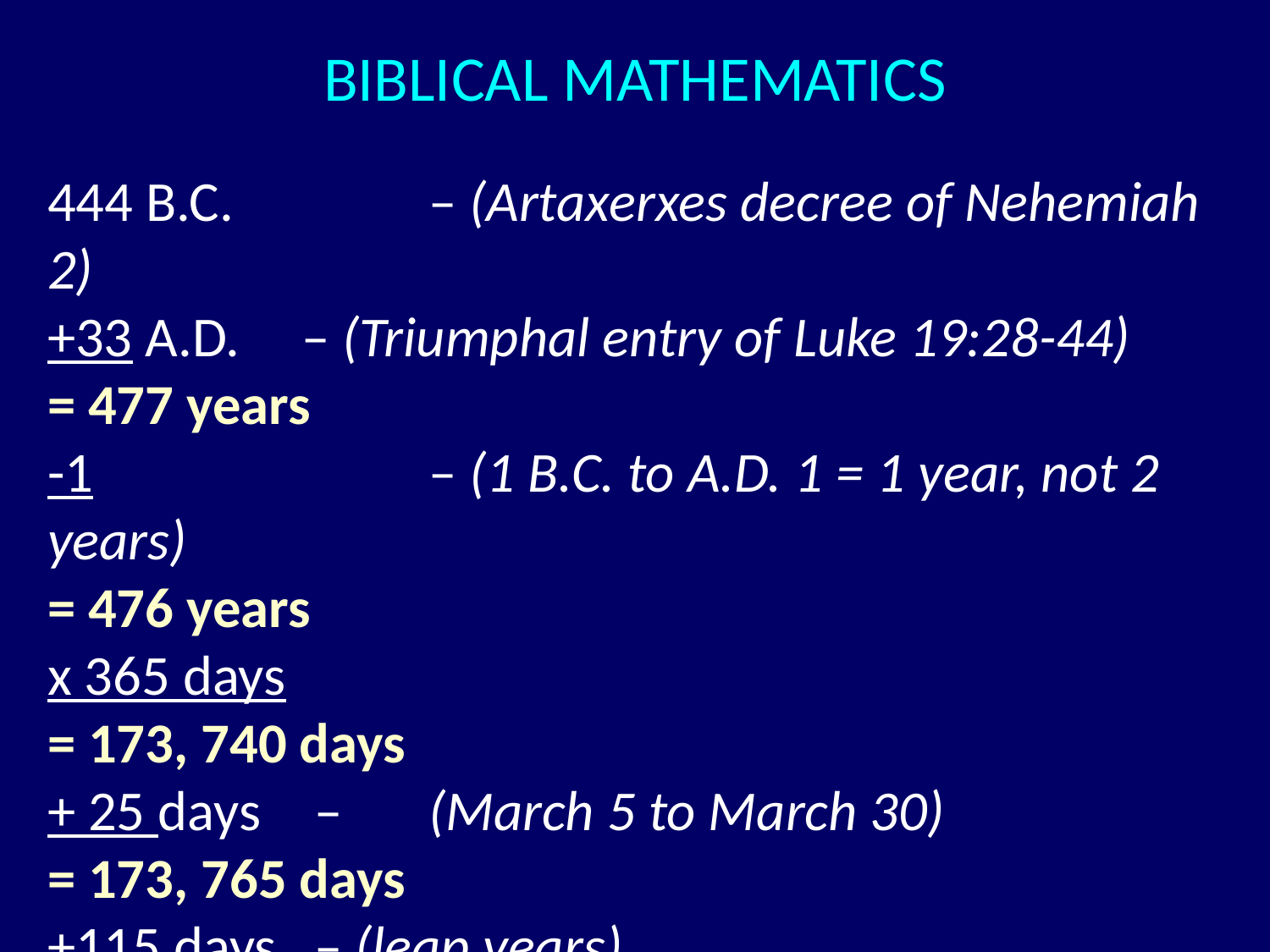

BIBLICAL MATHEMATICS
444 B.C.	 	– (Artaxerxes decree of Nehemiah 2)
+33 A.D. 	– (Triumphal entry of Luke 19:28-44)
= 477 years
-1 		 	– (1 B.C. to A.D. 1 = 1 year, not 2 years)
= 476 years
x 365 days
= 173, 740 days
+ 25 days 	 – 	(March 5 to March 30)
= 173, 765 days
+115 days 	 – (leap years)
= 173, 880 days